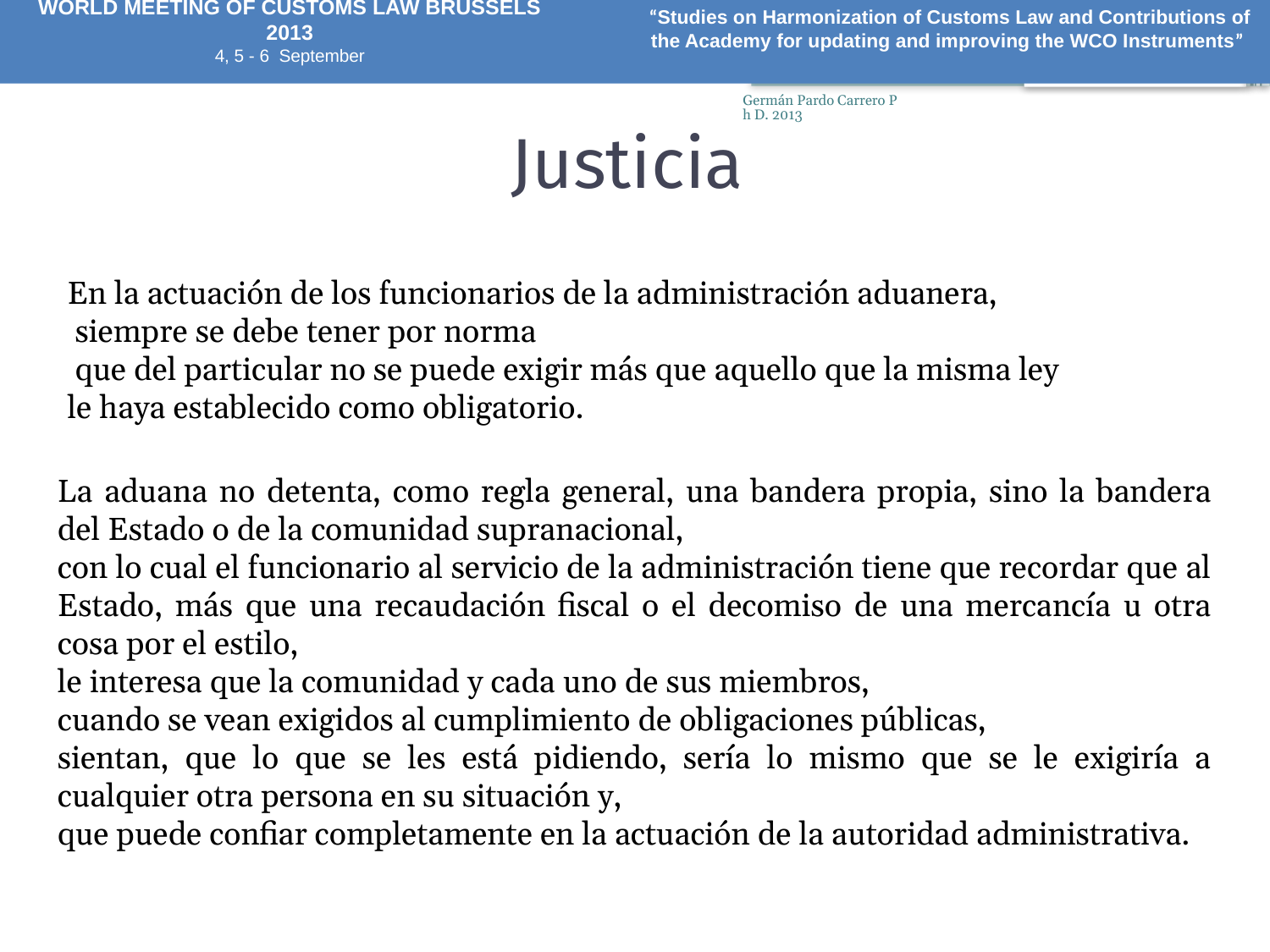

WORLD MEETING OF CUSTOMS LAW BRUSSELS 2013
4, 5 - 6  September
“Studies on Harmonization of Customs Law and Contributions of the Academy for updating and improving the WCO Instruments”
63
Germán Pardo Carrero Ph D. 2013
# Justicia
En la actuación de los funcionarios de la administración aduanera,
 siempre se debe tener por norma
 que del particular no se puede exigir más que aquello que la misma ley
le haya establecido como obligatorio.

La aduana no detenta, como regla general, una bandera propia, sino la bandera del Estado o de la comunidad supranacional,
con lo cual el funcionario al servicio de la administración tiene que recordar que al Estado, más que una recaudación fiscal o el decomiso de una mercancía u otra cosa por el estilo,
le interesa que la comunidad y cada uno de sus miembros,
cuando se vean exigidos al cumplimiento de obligaciones públicas,
sientan, que lo que se les está pidiendo, sería lo mismo que se le exigiría a cualquier otra persona en su situación y,
que puede confiar completamente en la actuación de la autoridad administrativa.